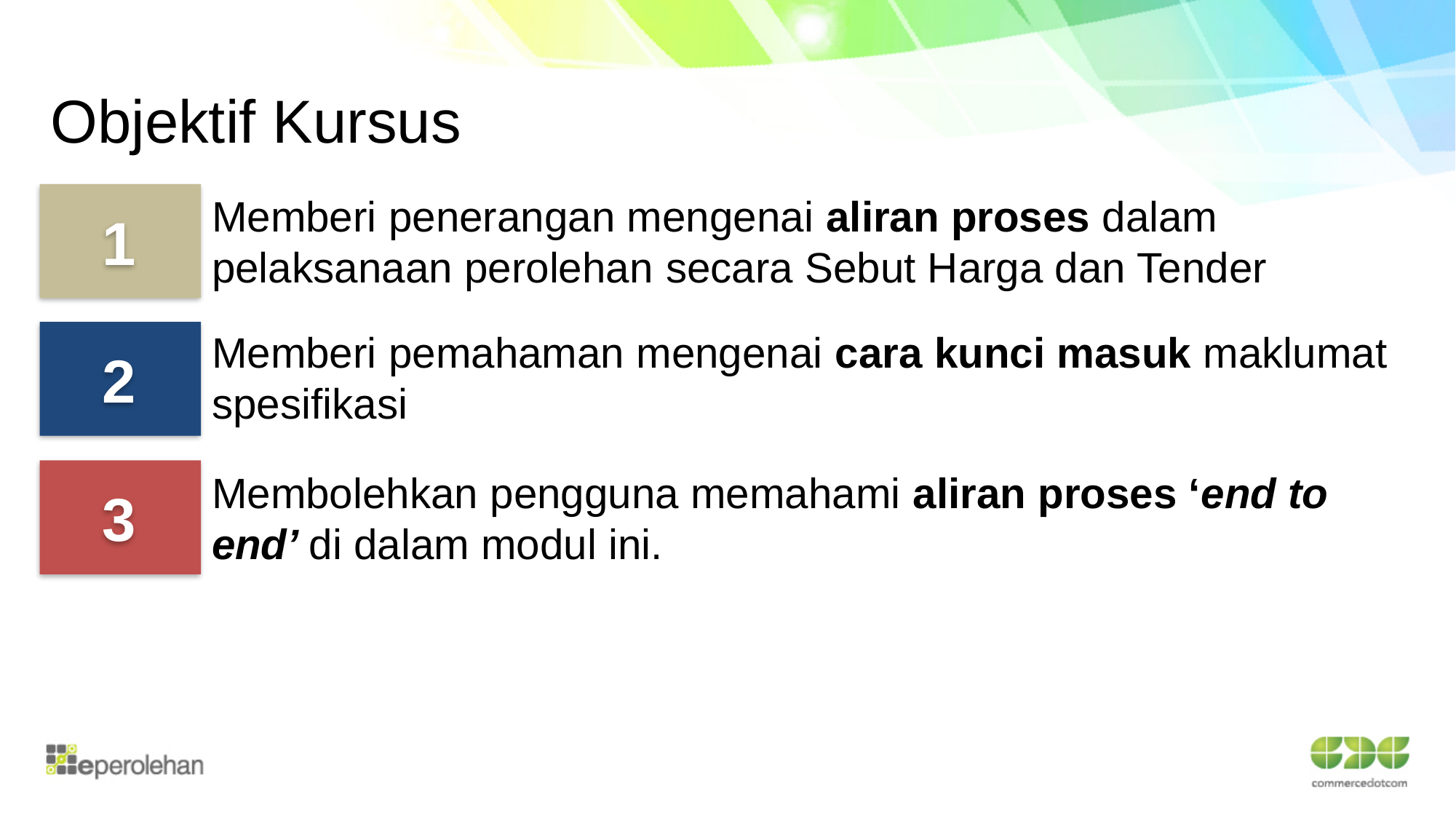

Objektif Kursus

1
Memberi penerangan mengenai aliran proses dalam pelaksanaan perolehan secara Sebut Harga dan Tender
Memberi pemahaman mengenai cara kunci masuk maklumat spesifikasi

2

3
Membolehkan pengguna memahami aliran proses ‘end to end’ di dalam modul ini.